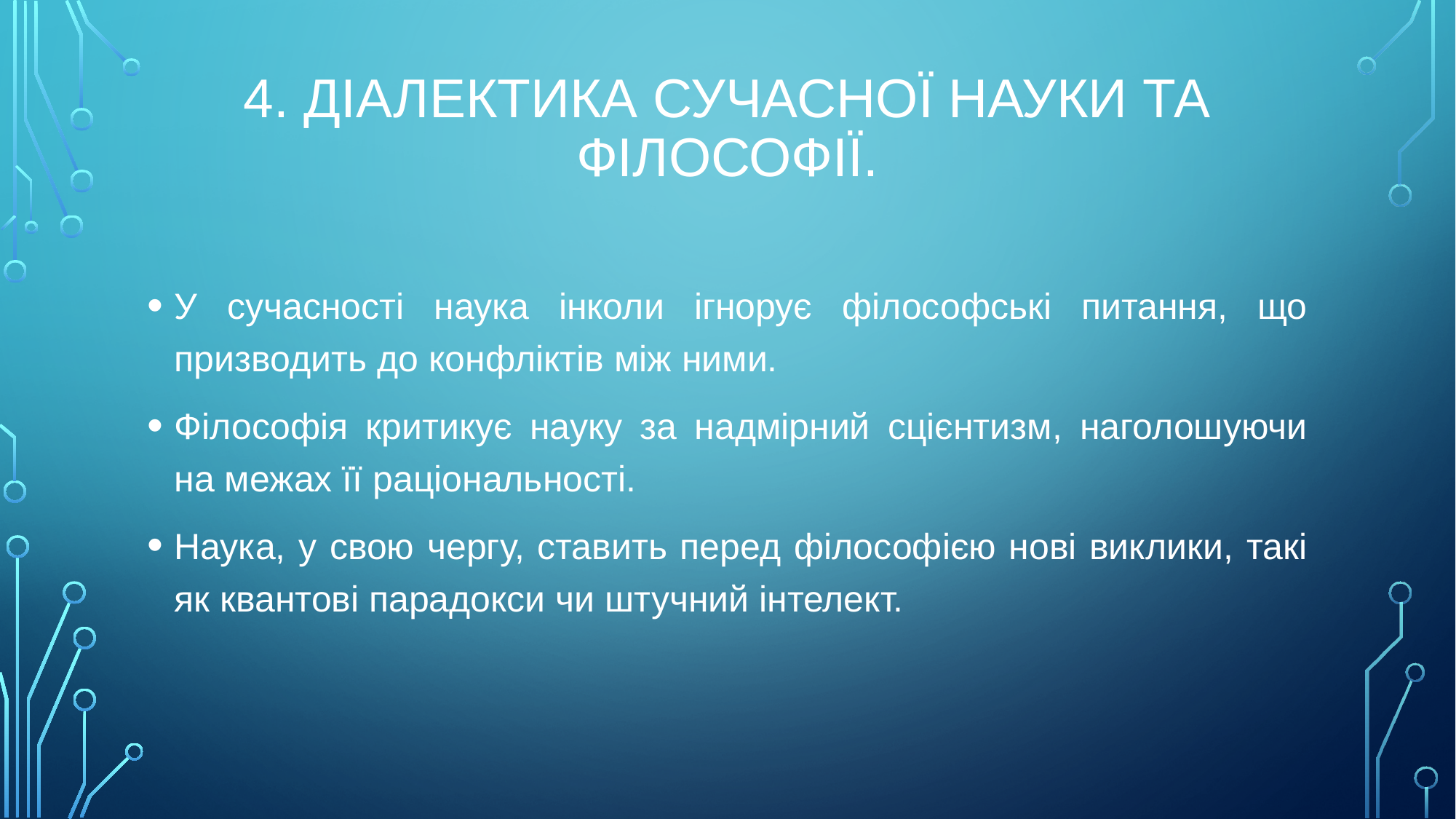

# 4. Діалектика сучасної науки та філософії.
У сучасності наука інколи ігнорує філософські питання, що призводить до конфліктів між ними.
Філософія критикує науку за надмірний сцієнтизм, наголошуючи на межах її раціональності.
Наука, у свою чергу, ставить перед філософією нові виклики, такі як квантові парадокси чи штучний інтелект.